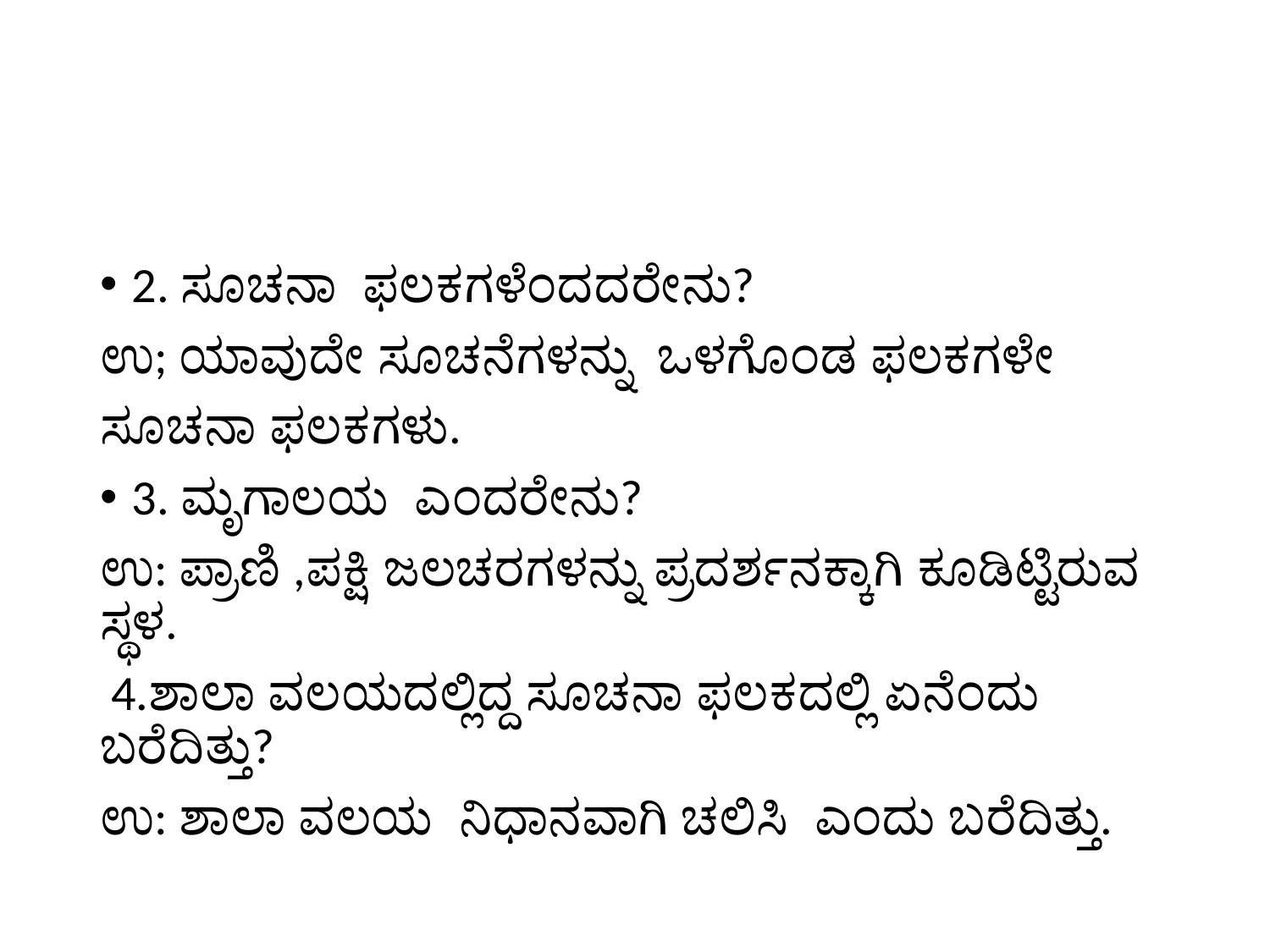

#
2. ಸೂಚನಾ  ಫಲಕಗಳೆಂದದರೇನು?
ಉ; ಯಾವುದೇ ಸೂಚನೆಗಳನ್ನು  ಒಳಗೊಂಡ ಫಲಕಗಳೇ
ಸೂಚನಾ ಫಲಕಗಳು.
3. ಮೃಗಾಲಯ  ಎಂದರೇನು?
ಉ: ಪ್ರಾಣಿ ,ಪಕ್ಷಿ ಜಲಚರಗಳನ್ನು ಪ್ರದರ್ಶನಕ್ಕಾಗಿ ಕೂಡಿಟ್ಟಿರುವ ಸ್ಥಳ.
 4.ಶಾಲಾ ವಲಯದಲ್ಲಿದ್ದ ಸೂಚನಾ ಫಲಕದಲ್ಲಿ ಏನೆಂದು ಬರೆದಿತ್ತು?
ಉ: ಶಾಲಾ ವಲಯ  ನಿಧಾನವಾಗಿ ಚಲಿಸಿ  ಎಂದು ಬರೆದಿತ್ತು.